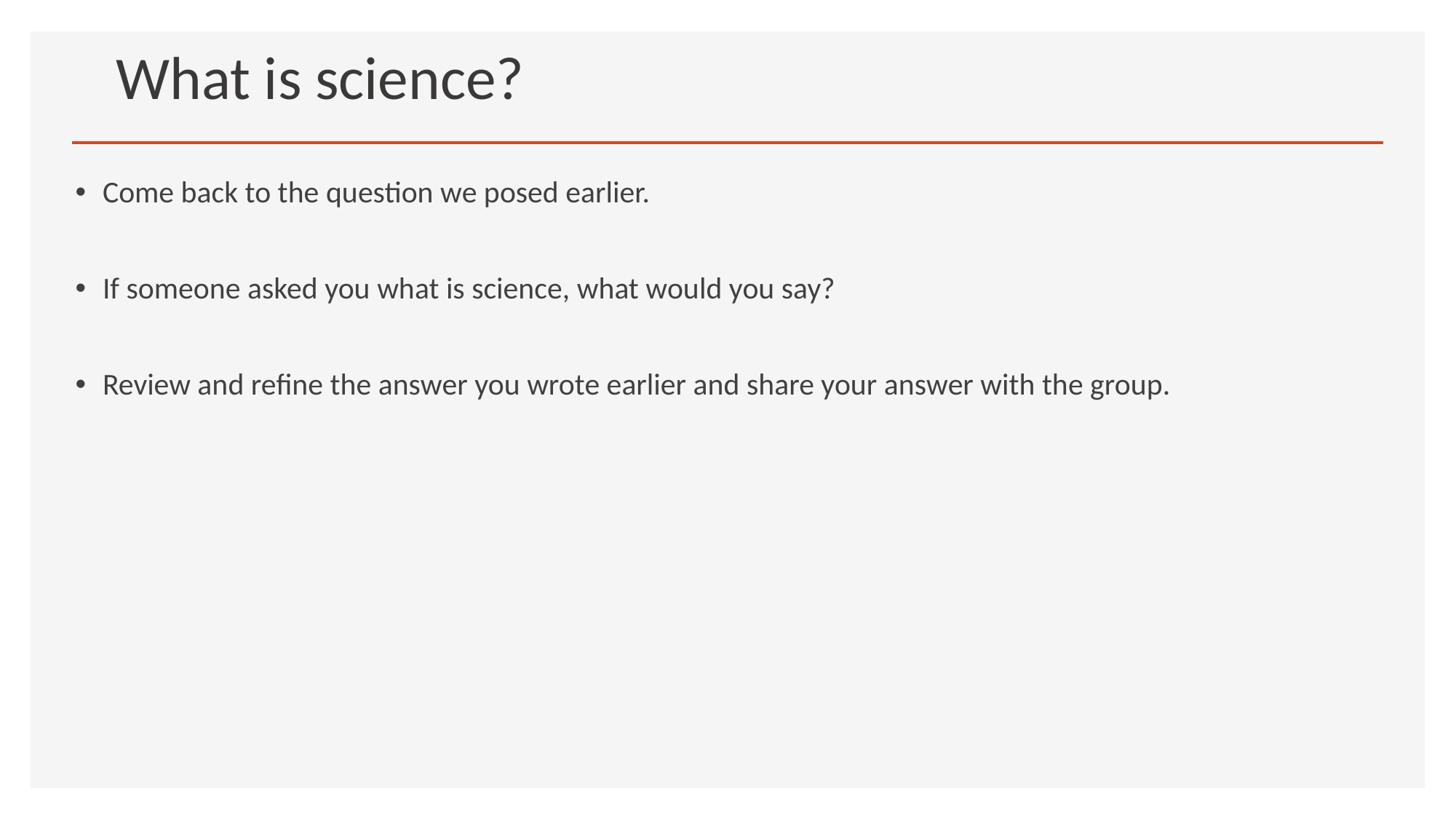

# What is science?
Come back to the question we posed earlier.

If someone asked you what is science, what would you say?

Review and refine the answer you wrote earlier and share your answer with the group.